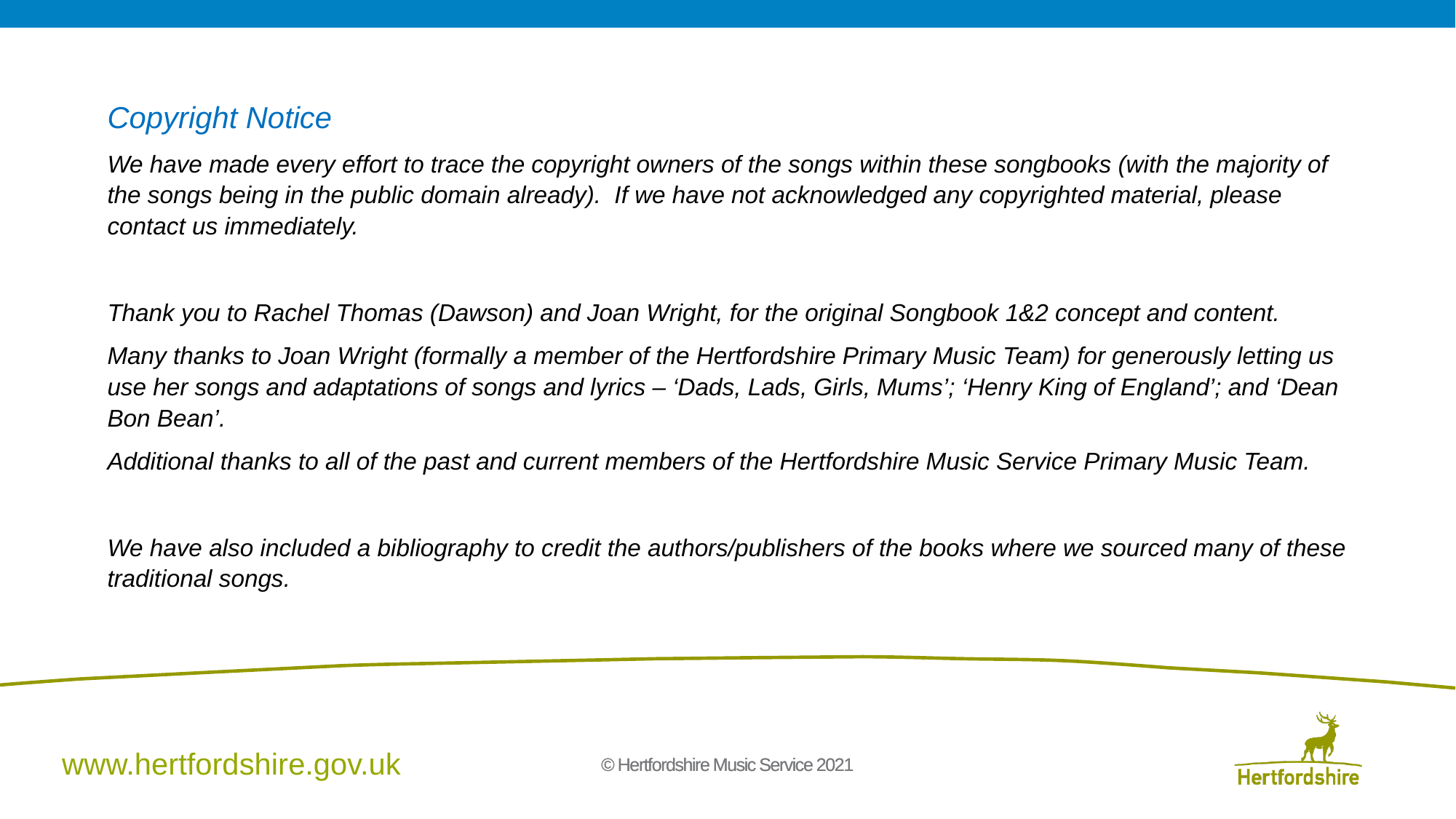

Copyright Notice
We have made every effort to trace the copyright owners of the songs within these songbooks (with the majority of the songs being in the public domain already).  If we have not acknowledged any copyrighted material, please contact us immediately.

Thank you to Rachel Thomas (Dawson) and Joan Wright, for the original Songbook 1&2 concept and content.
Many thanks to Joan Wright (formally a member of the Hertfordshire Primary Music Team) for generously letting us use her songs and adaptations of songs and lyrics – ‘Dads, Lads, Girls, Mums’; ‘Henry King of England’; and ‘Dean Bon Bean’.
Additional thanks to all of the past and current members of the Hertfordshire Music Service Primary Music Team.

We have also included a bibliography to credit the authors/publishers of the books where we sourced many of these traditional songs.